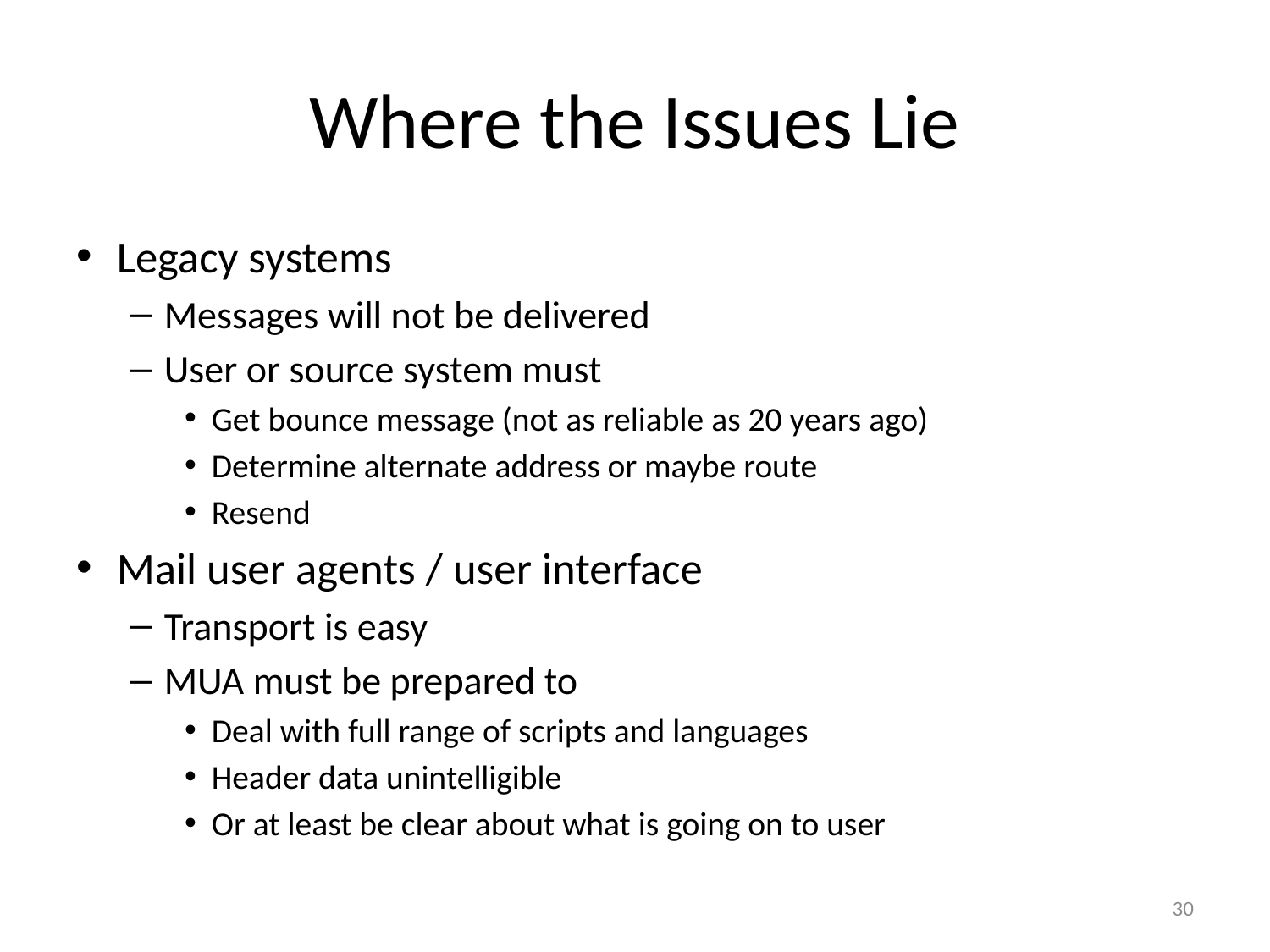

# Where the Issues Lie
Legacy systems
Messages will not be delivered
User or source system must
Get bounce message (not as reliable as 20 years ago)
Determine alternate address or maybe route
Resend
Mail user agents / user interface
Transport is easy
MUA must be prepared to
Deal with full range of scripts and languages
Header data unintelligible
Or at least be clear about what is going on to user
30